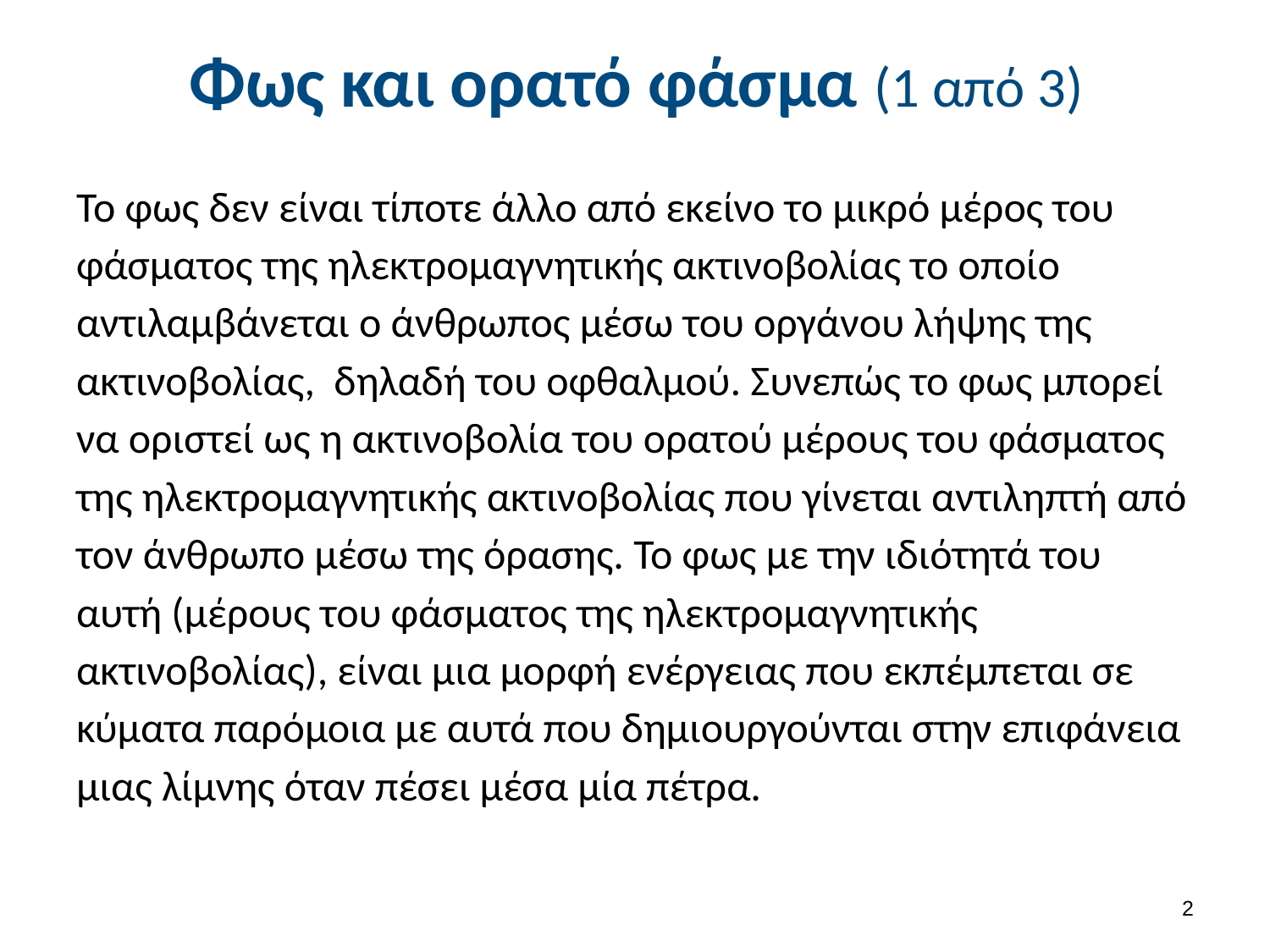

# Φως και ορατό φάσμα (1 από 3)
Το φως δεν είναι τίποτε άλλο από εκείνο το μικρό μέρος του φάσματος της ηλεκτρομαγνητικής ακτινοβολίας το οποίο αντιλαμβάνεται ο άνθρωπος μέσω του οργάνου λήψης της ακτινοβολίας,  δηλαδή του οφθαλμού. Συνεπώς το φως μπορεί να οριστεί ως η ακτινοβολία του ορατού μέρους του φάσματος της ηλεκτρομαγνητικής ακτινοβολίας που γίνεται αντιληπτή από τον άνθρωπο μέσω της όρασης. Το φως με την ιδιότητά του αυτή (μέρους του φάσματος της ηλεκτρομαγνητικής ακτινοβολίας), είναι μια μορφή ενέργειας που εκπέμπεται σε κύματα παρόμοια με αυτά που δημιουργούνται στην επιφάνεια μιας λίμνης όταν πέσει μέσα μία πέτρα.
2